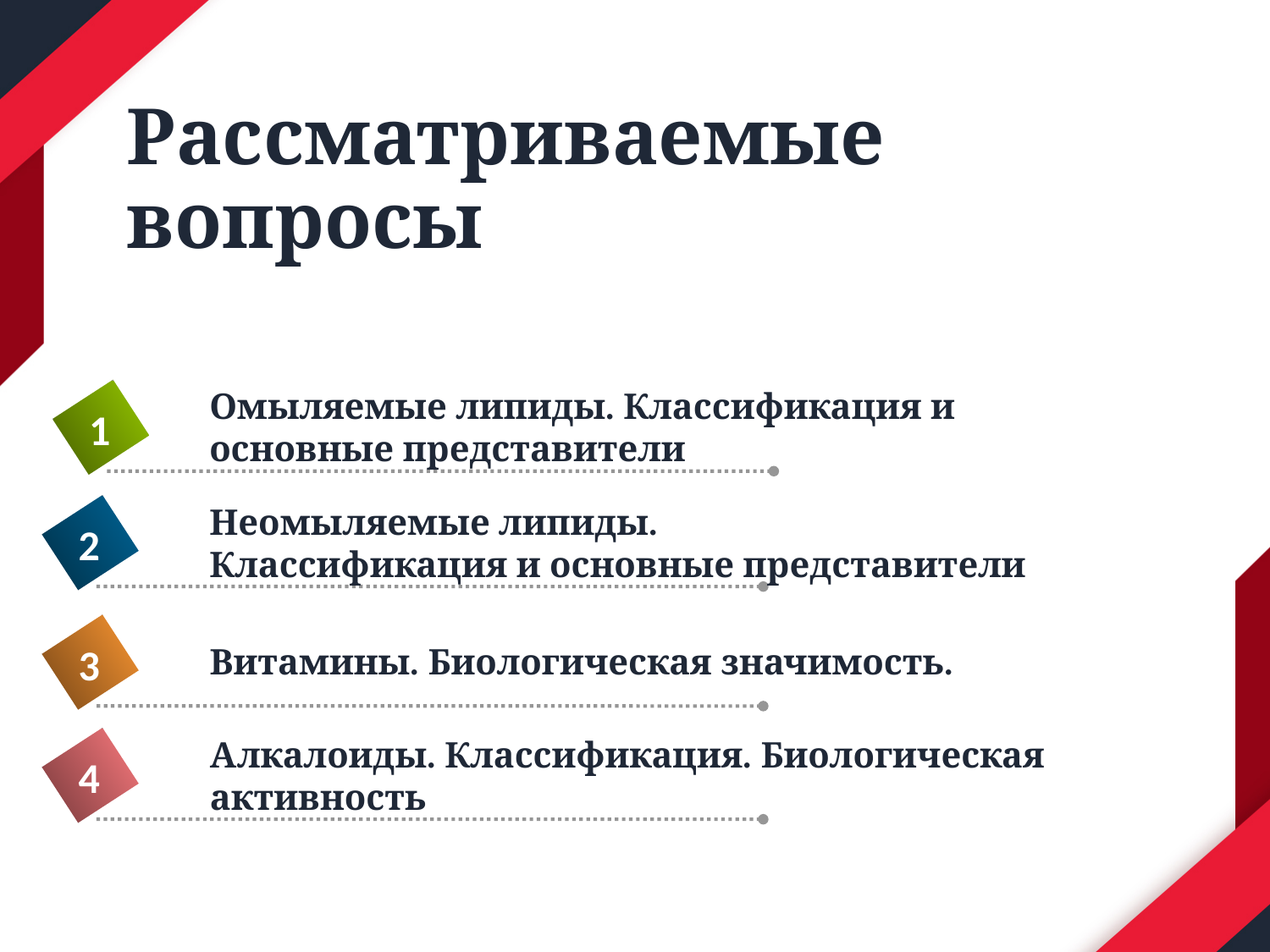

# Рассматриваемые вопросы
Омыляемые липиды. Классификация и
основные представители

1

Неомыляемые липиды.
Классификация и основные представители

2

3
Витамины. Биологическая значимость.

Алкалоиды. Классификация. Биологическая
активность

4